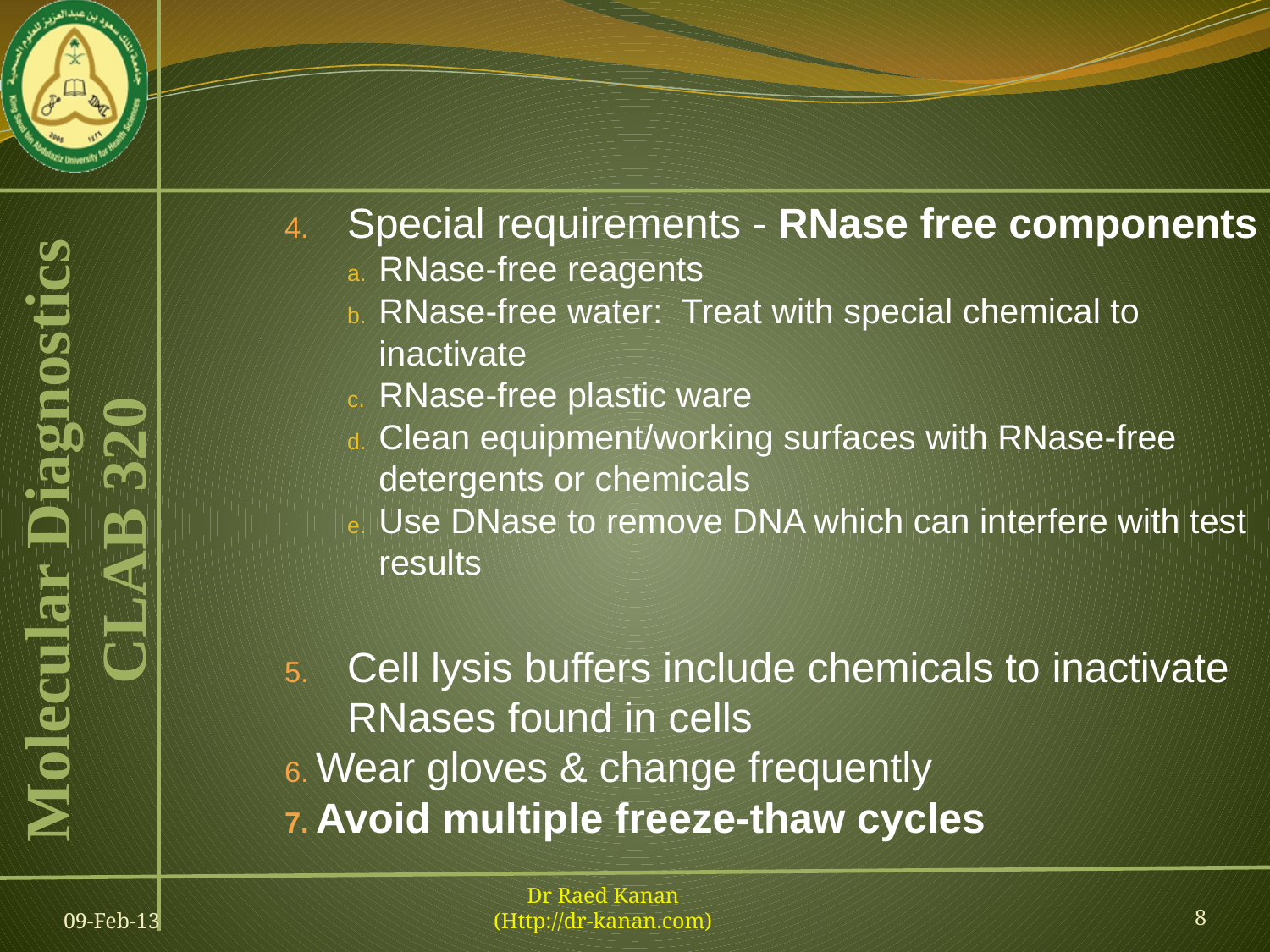

#
Special requirements - RNase free components
RNase-free reagents
RNase-free water:  Treat with special chemical to inactivate
RNase-free plastic ware
Clean equipment/working surfaces with RNase-free detergents or chemicals
Use DNase to remove DNA which can interfere with test results

Cell lysis buffers include chemicals to inactivate RNases found in cells
Wear gloves & change frequently
Avoid multiple freeze-thaw cycles

09-Feb-13
Dr Raed Kanan
(Http://dr-kanan.com)
8